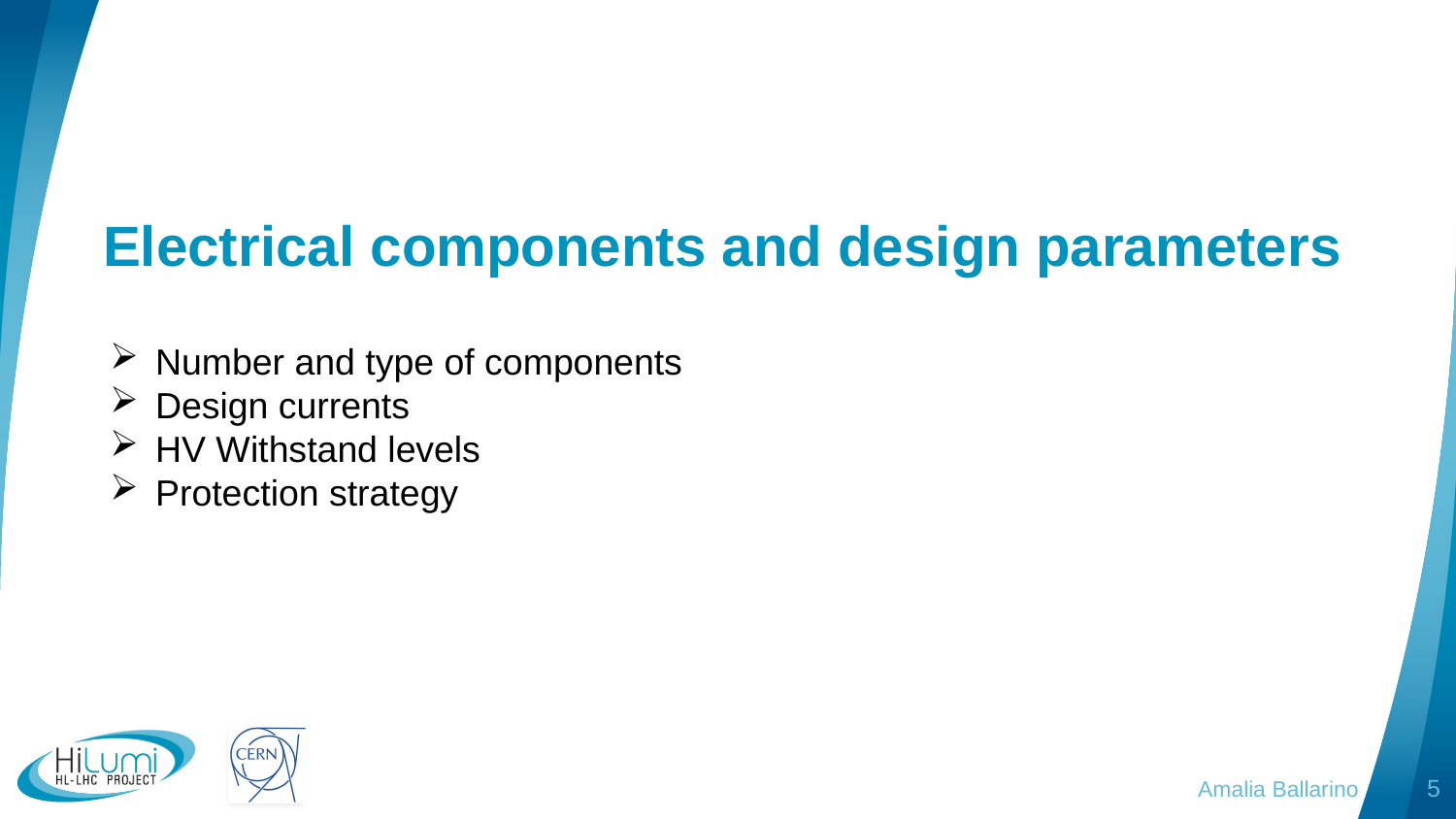

# Electrical components and design parameters
Number and type of components
Design currents
HV Withstand levels
Protection strategy
Amalia Ballarino
5